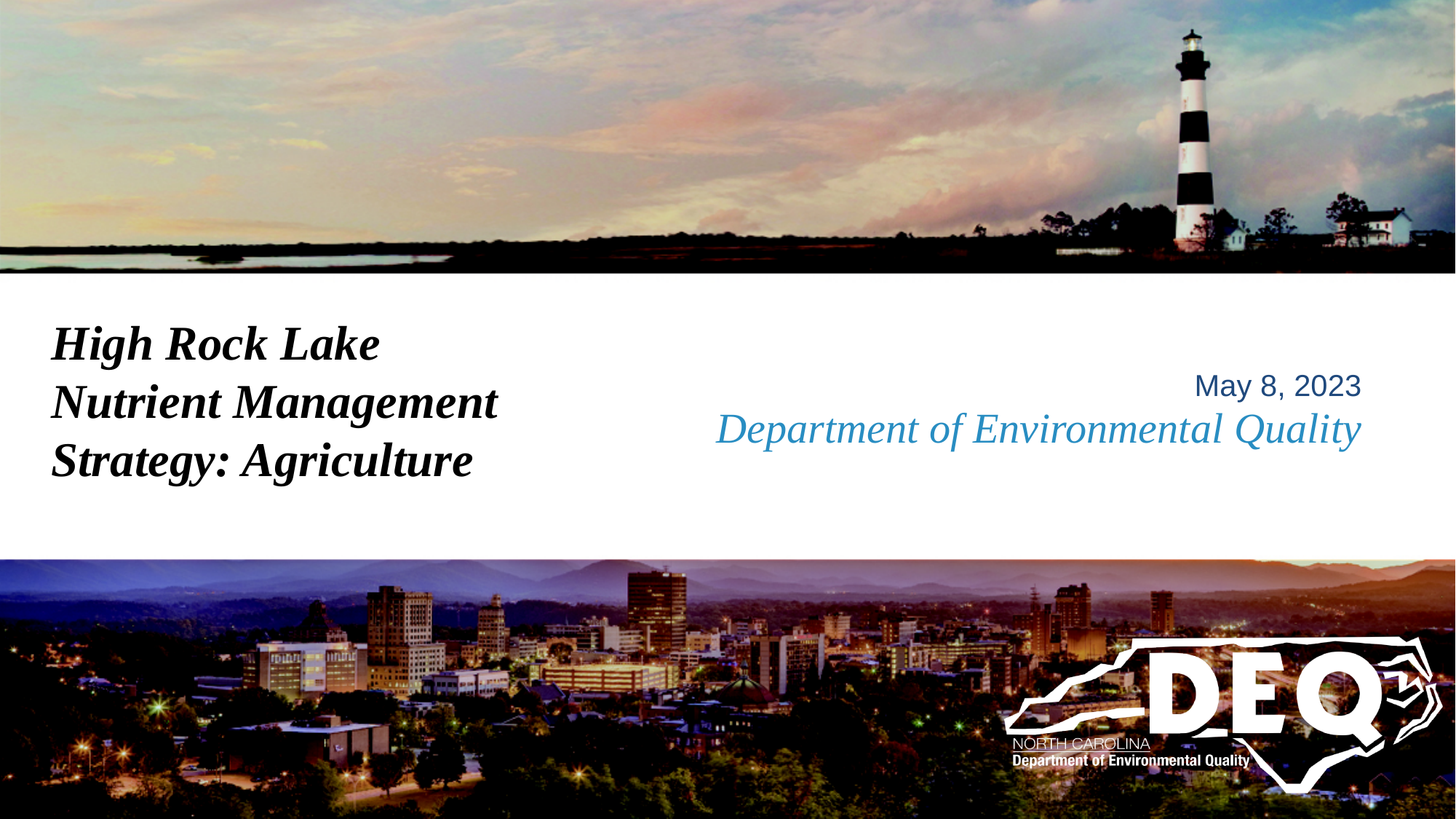

High Rock Lake
Nutrient Management
Strategy: Agriculture
May 8, 2023
# Department of Environmental Quality